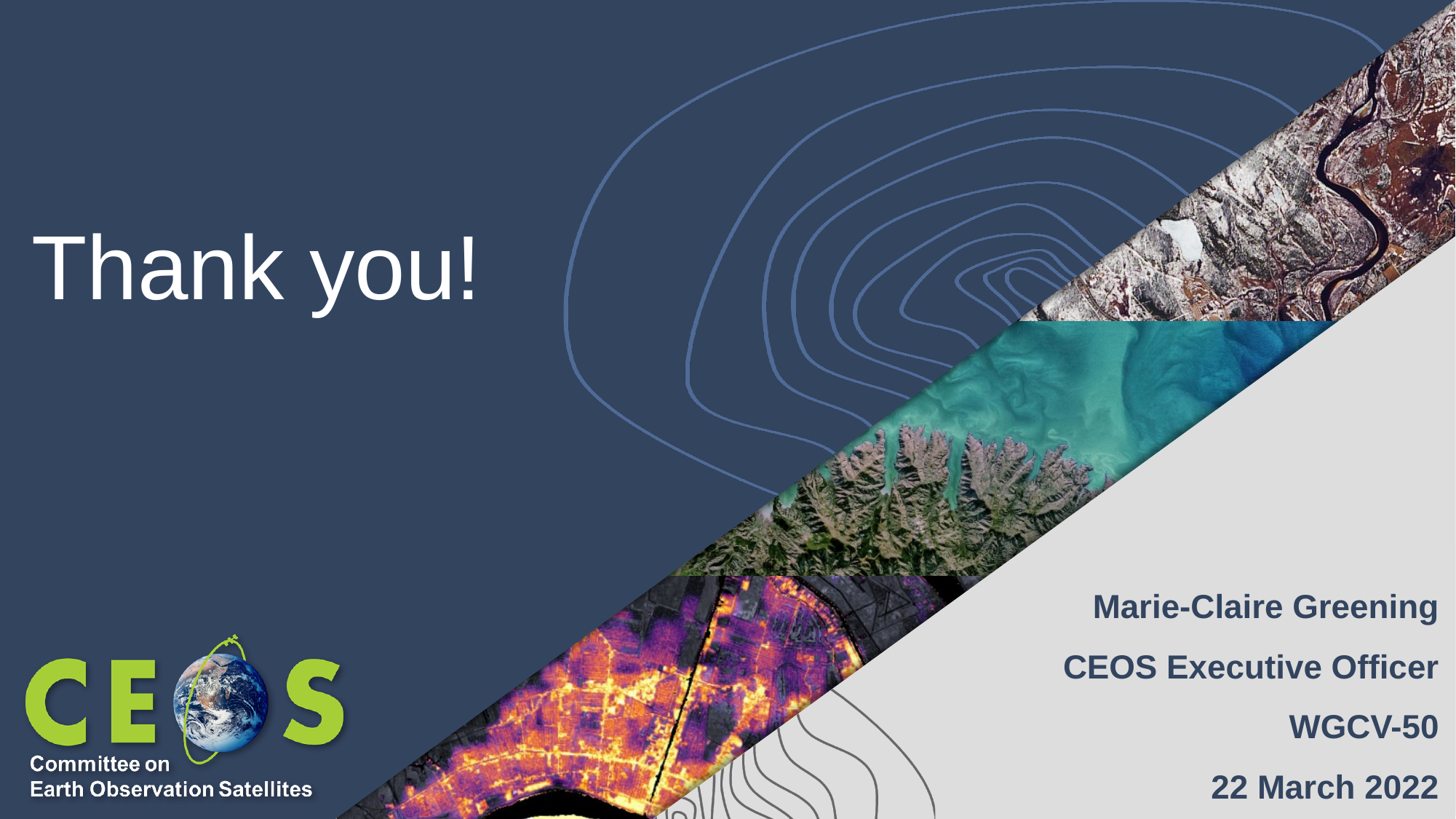

# Thank you!
Marie-Claire Greening
CEOS Executive Officer
WGCV-50
22 March 2022